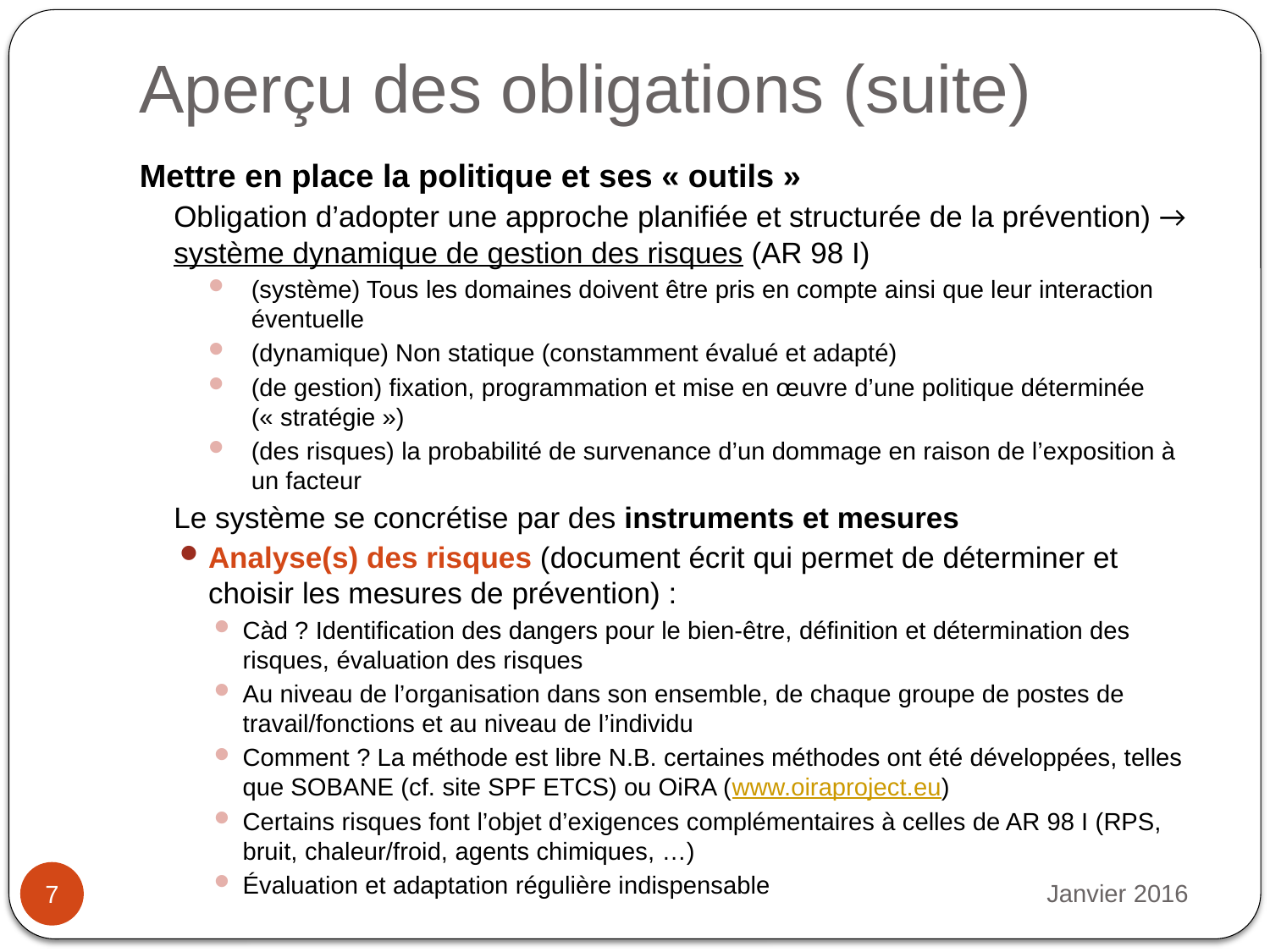

# Aperçu des obligations (suite)
Mettre en place la politique et ses « outils »
Obligation d’adopter une approche planifiée et structurée de la prévention) → système dynamique de gestion des risques (AR 98 I)
(système) Tous les domaines doivent être pris en compte ainsi que leur interaction éventuelle
(dynamique) Non statique (constamment évalué et adapté)
(de gestion) fixation, programmation et mise en œuvre d’une politique déterminée (« stratégie »)
(des risques) la probabilité de survenance d’un dommage en raison de l’exposition à un facteur
Le système se concrétise par des instruments et mesures
Analyse(s) des risques (document écrit qui permet de déterminer et choisir les mesures de prévention) :
Càd ? Identification des dangers pour le bien-être, définition et détermination des risques, évaluation des risques
Au niveau de l’organisation dans son ensemble, de chaque groupe de postes de travail/fonctions et au niveau de l’individu
Comment ? La méthode est libre N.B. certaines méthodes ont été développées, telles que SOBANE (cf. site SPF ETCS) ou OiRA (www.oiraproject.eu)
Certains risques font l’objet d’exigences complémentaires à celles de AR 98 I (RPS, bruit, chaleur/froid, agents chimiques, …)
Évaluation et adaptation régulière indispensable

Janvier 2016
7